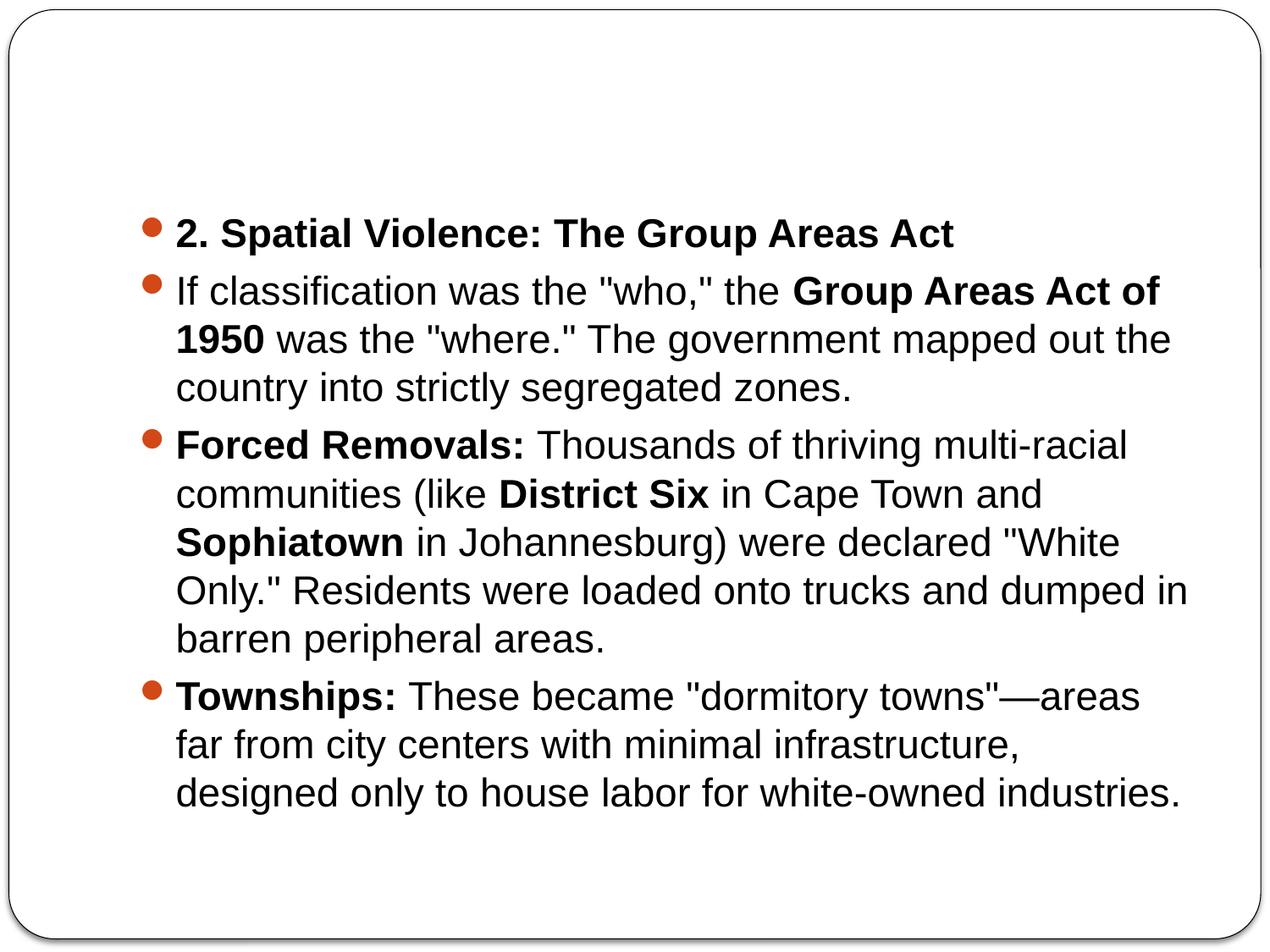

#
2. Spatial Violence: The Group Areas Act
If classification was the "who," the Group Areas Act of 1950 was the "where." The government mapped out the country into strictly segregated zones.
Forced Removals: Thousands of thriving multi-racial communities (like District Six in Cape Town and Sophiatown in Johannesburg) were declared "White Only." Residents were loaded onto trucks and dumped in barren peripheral areas.
Townships: These became "dormitory towns"—areas far from city centers with minimal infrastructure, designed only to house labor for white-owned industries.